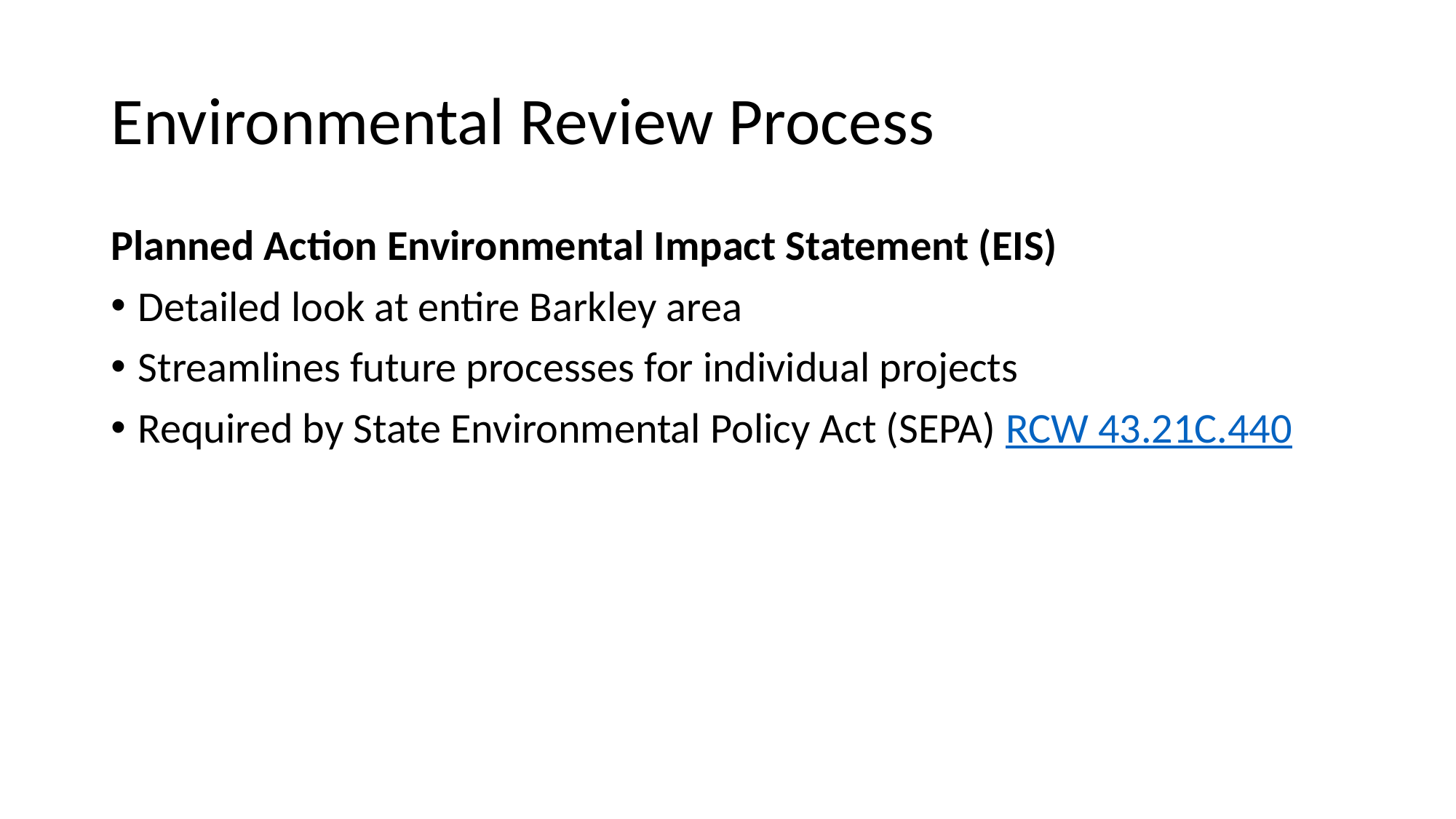

# Environmental Review Process
Planned Action Environmental Impact Statement (EIS)
Detailed look at entire Barkley area
Streamlines future processes for individual projects
Required by State Environmental Policy Act (SEPA) RCW 43.21C.440